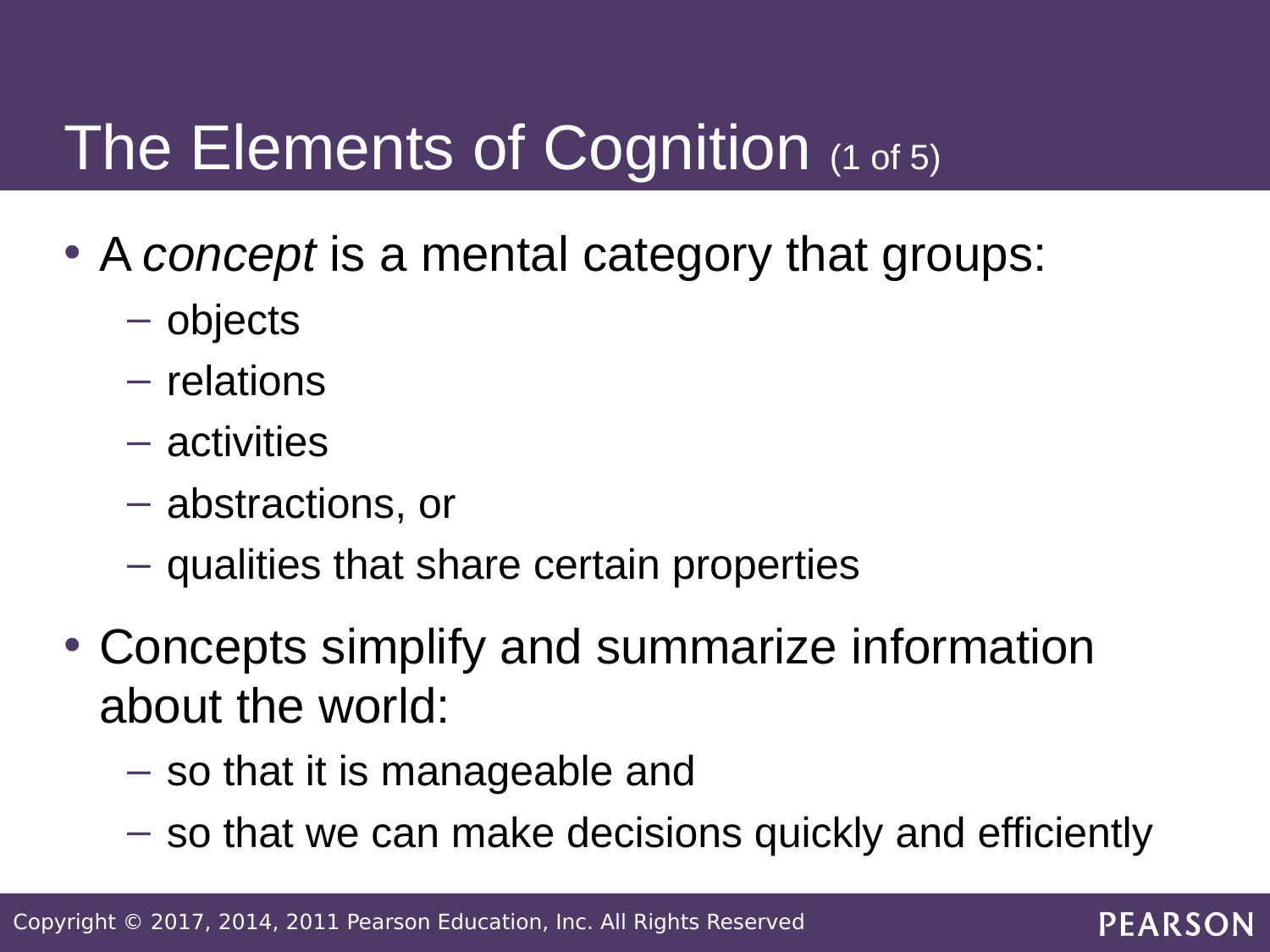

# The Elements of Cognition (1 of 5)
A concept is a mental category that groups:
objects
relations
activities
abstractions, or
qualities that share certain properties
Concepts simplify and summarize information about the world:
so that it is manageable and
so that we can make decisions quickly and efficiently